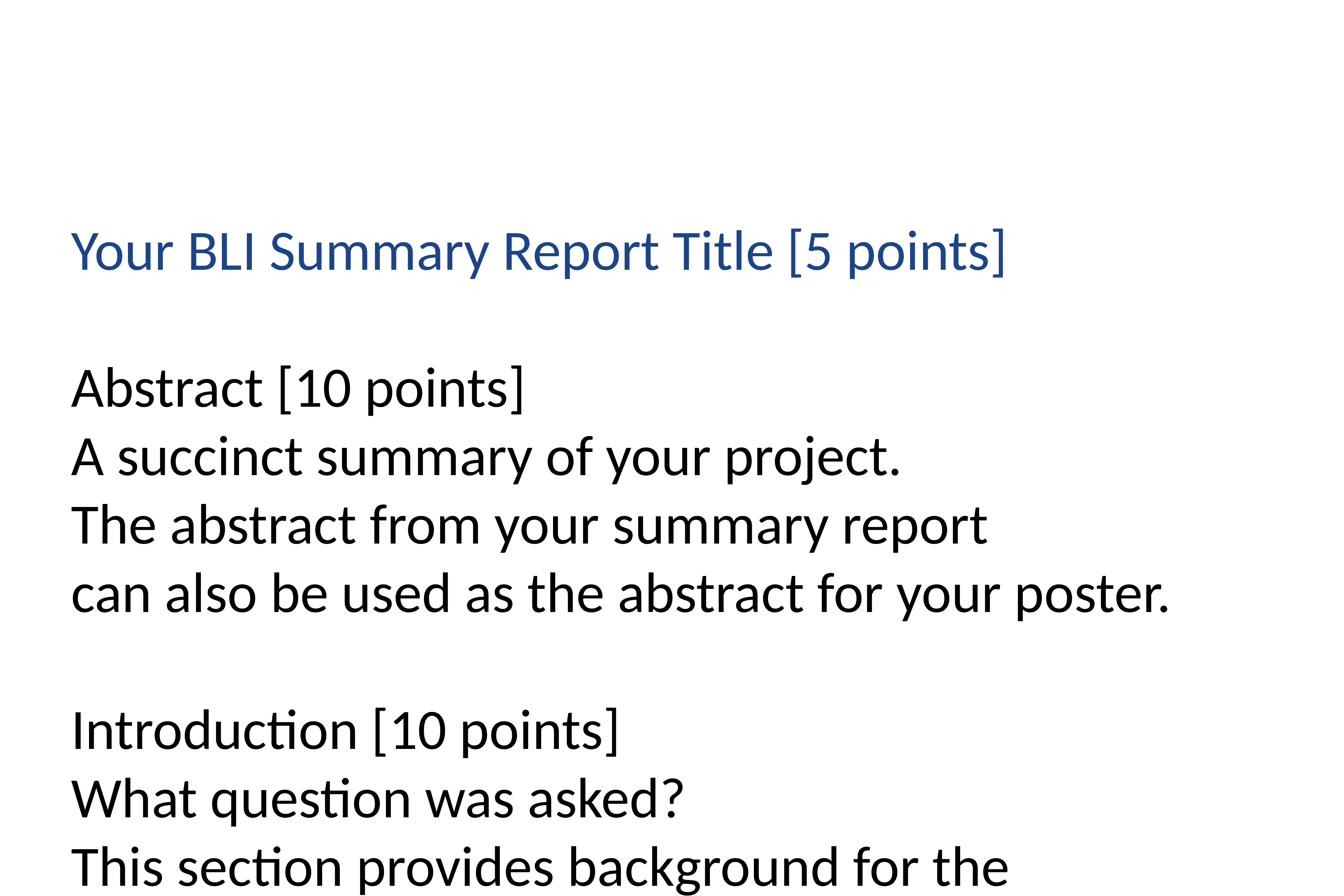

#
Your BLI Summary Report Title [5 points]
Abstract [10 points]
A succinct summary of your project.
The abstract from your summary report
can also be used as the abstract for your poster.
Introduction [10 points]
What question was asked?
This section provides background for the
reader so that they can understand the
precise question you are asking, and why
your study is of scientific interest. Use your
summary report's Introduction to develop
the Introduction on your poster.  On your
poster you can add more details and better
justify your research question.
Materials & Methods
[10 points]
How was the question answered?
Use your summary report's Materials and Methods to develop this section and provide details of any modifications to the original protocol.
Tables, Photos & Figures
[10 points]
For example: Map of GPS coordinates where samples were collected
Pie charts to showing types/numbers of samples analyzed
Table of BLAST search results
Phylogenetic trees (using different methods)
Table showing sequence similarities among/within species or populations
Figure linking the sample localities with their placement in the phylogenetic tree
Discussion [15 points]
How does this answer your question? What do these findings mean? Be objective in the interpretation of your results. Avoid making judgments. Remember, openly discussing unexpected results, difficulties, or mistakes is central to the scientific process.
References [10 points]
Document and credit all the sources of information you used for your project at the bottom of your poster. Whenever you state a fact that is based on the results of someone else’s research, you must cite their work in the proper format.
Acknowledgements [5 points]
 Thank people/organizations that assisted them in doing the research. These can include collaborators, funders and reviewers.
Results [10 points]
What did you find?
Show results for each one of the different experimental groups you mentioned in the Materials and Methods section.
Mechanics and Logistics [10 points]
Document spell checked, punctuation and grammar are correct.
Grade contingent on work being completed on time.
DUE DATES:      DRAFT POSTER DUE FRIDAY MAY 7           FINAL POSTER DUE FRIDAY MAY 18